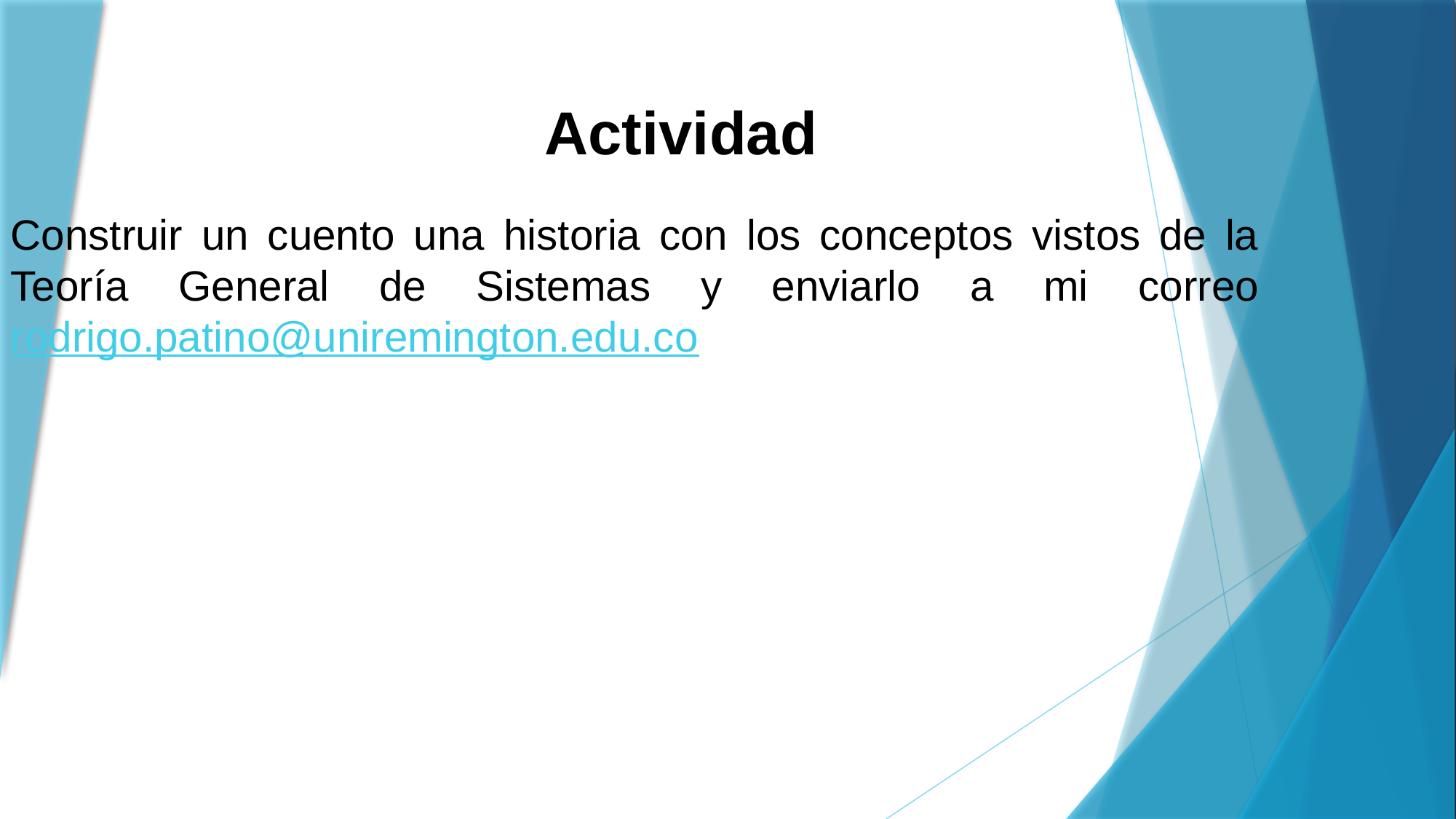

Actividad
Construir un cuento una historia con los conceptos vistos de la Teoría General de Sistemas y enviarlo a mi correo rodrigo.patino@uniremington.edu.co